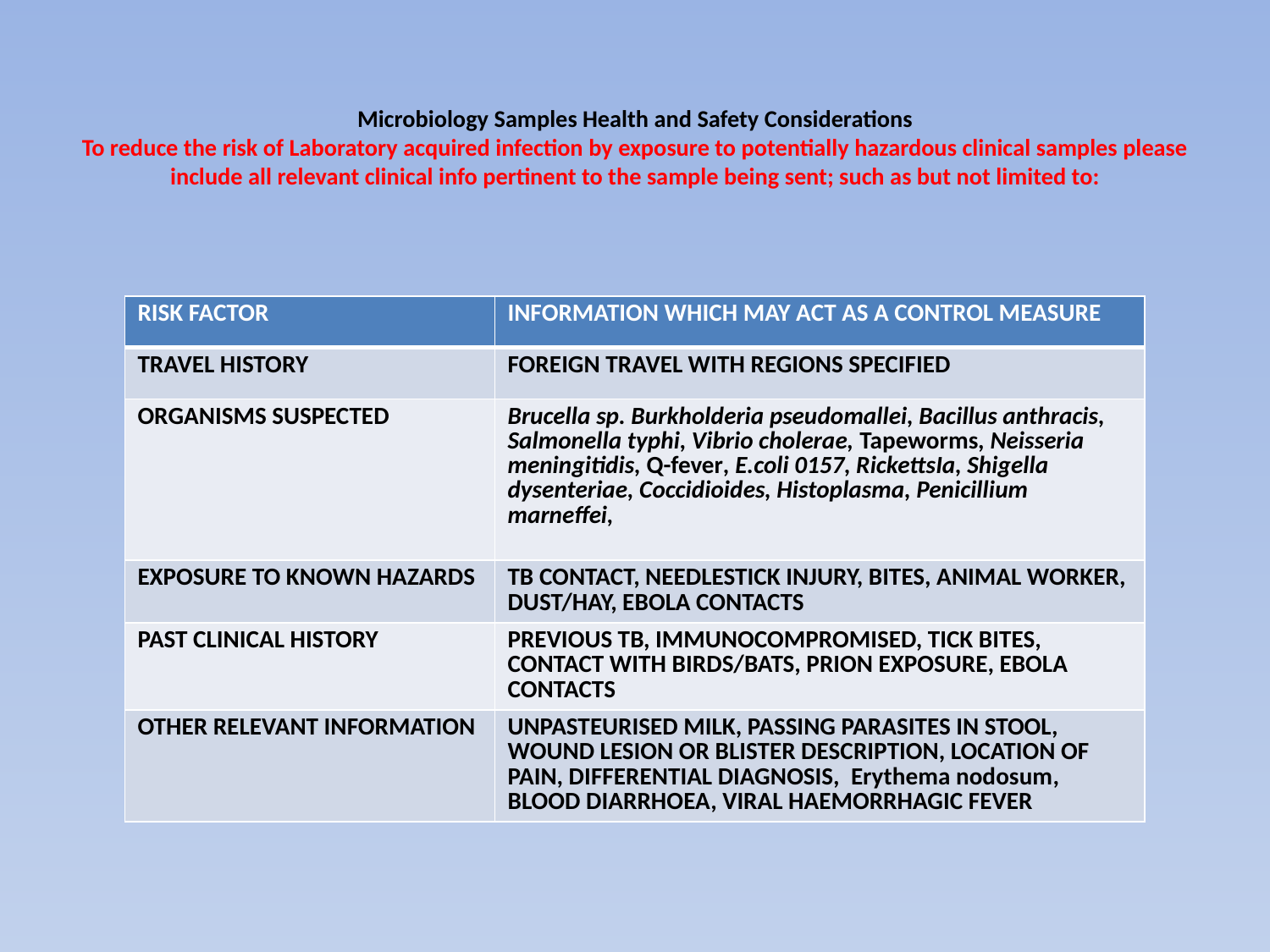

# Microbiology Samples Health and Safety Considerations To reduce the risk of Laboratory acquired infection by exposure to potentially hazardous clinical samples please include all relevant clinical info pertinent to the sample being sent; such as but not limited to:
| RISK FACTOR | INFORMATION WHICH MAY ACT AS A CONTROL MEASURE |
| --- | --- |
| TRAVEL HISTORY | FOREIGN TRAVEL WITH REGIONS SPECIFIED |
| ORGANISMS SUSPECTED | Brucella sp. Burkholderia pseudomallei, Bacillus anthracis, Salmonella typhi, Vibrio cholerae, Tapeworms, Neisseria meningitidis, Q-fever, E.coli 0157, RickettsIa, Shigella dysenteriae, Coccidioides, Histoplasma, Penicillium marneffei, |
| EXPOSURE TO KNOWN HAZARDS | TB CONTACT, NEEDLESTICK INJURY, BITES, ANIMAL WORKER, DUST/HAY, EBOLA CONTACTS |
| PAST CLINICAL HISTORY | PREVIOUS TB, IMMUNOCOMPROMISED, TICK BITES, CONTACT WITH BIRDS/BATS, PRION EXPOSURE, EBOLA CONTACTS |
| OTHER RELEVANT INFORMATION | UNPASTEURISED MILK, PASSING PARASITES IN STOOL, WOUND LESION OR BLISTER DESCRIPTION, LOCATION OF PAIN, DIFFERENTIAL DIAGNOSIS, Erythema nodosum, BLOOD DIARRHOEA, VIRAL HAEMORRHAGIC FEVER |